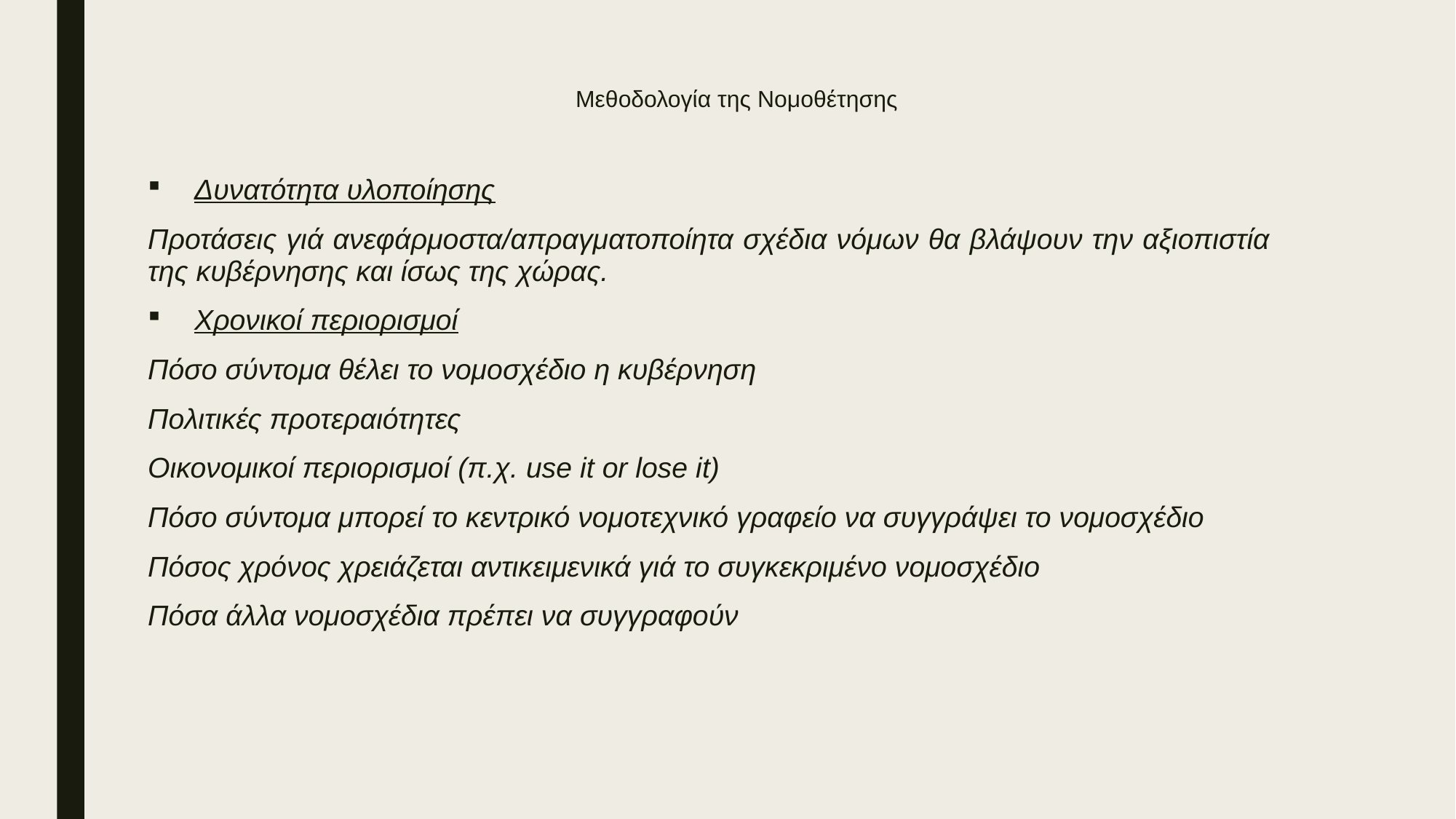

# Μεθοδολογία της Νομοθέτησης
Δυνατότητα υλοποίησης
Προτάσεις γιά ανεφάρμοστα/απραγματοποίητα σχέδια νόμων θα βλάψουν την αξιοπιστία της κυβέρνησης και ίσως της χώρας.
Χρονικοί περιορισμοί
Πόσο σύντομα θέλει το νομοσχέδιο η κυβέρνηση
Πολιτικές προτεραιότητες
Οικονομικοί περιορισμοί (π.χ. use it or lose it)
Πόσο σύντομα μπορεί το κεντρικό νομοτεχνικό γραφείο να συγγράψει το νομοσχέδιο
Πόσος χρόνος χρειάζεται αντικειμενικά γιά το συγκεκριμένο νομοσχέδιο
Πόσα άλλα νομοσχέδια πρέπει να συγγραφούν